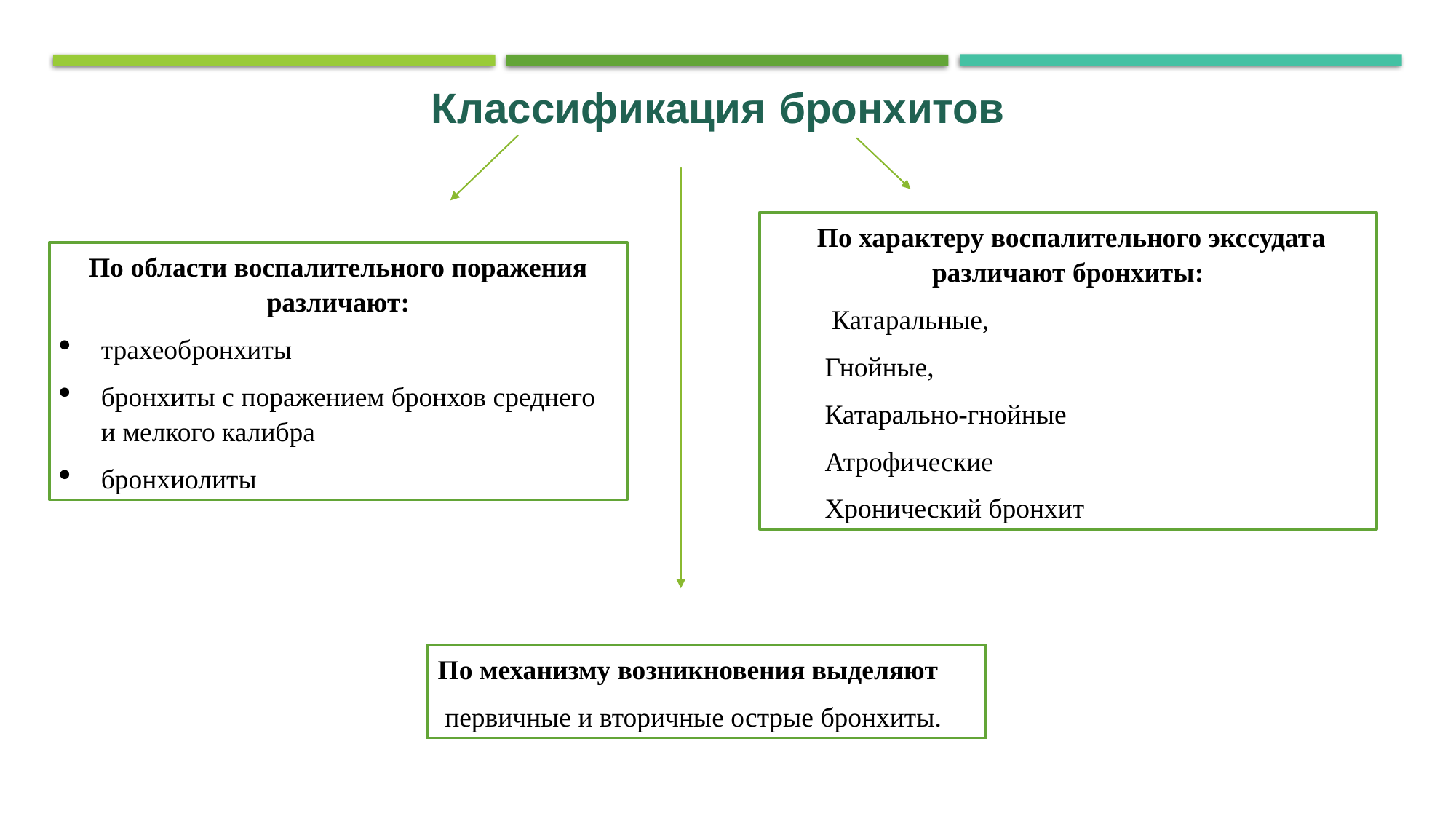

Классификация бронхитов
 По характеру воспалительного экссудата различают бронхиты:
 Катаральные,
Гнойные,
Катарально-гнойные
Атрофические
Хронический бронхит
По области воспалительного поражения различают:
трахеобронхиты
бронхиты с поражением бронхов среднего и мелкого калибра
бронхиолиты
По механизму возникновения выделяют
 первичные и вторичные острые бронхиты.